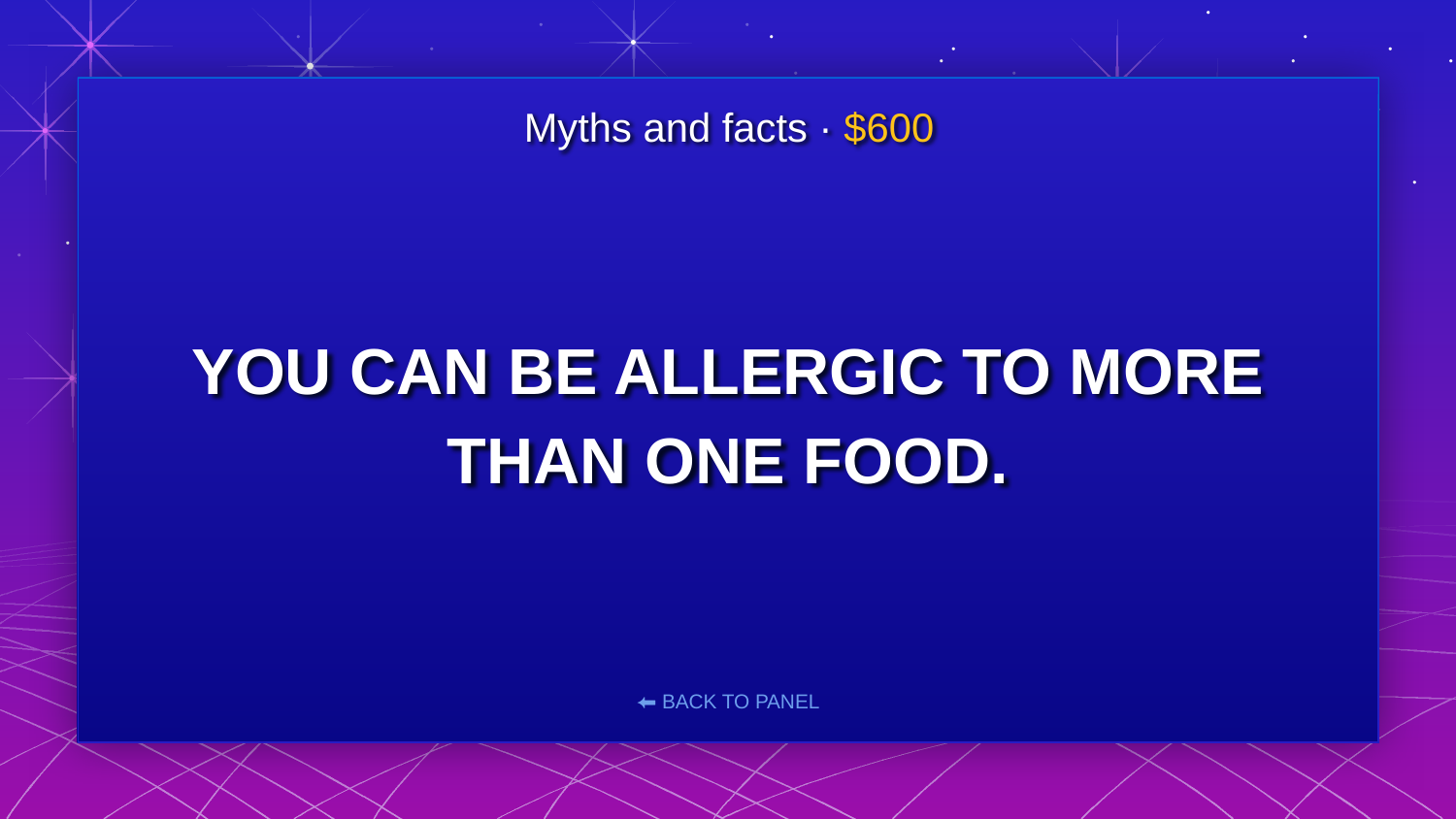

Myths and facts · $600
# YOU CAN BE ALLERGIC TO MORE THAN ONE FOOD.